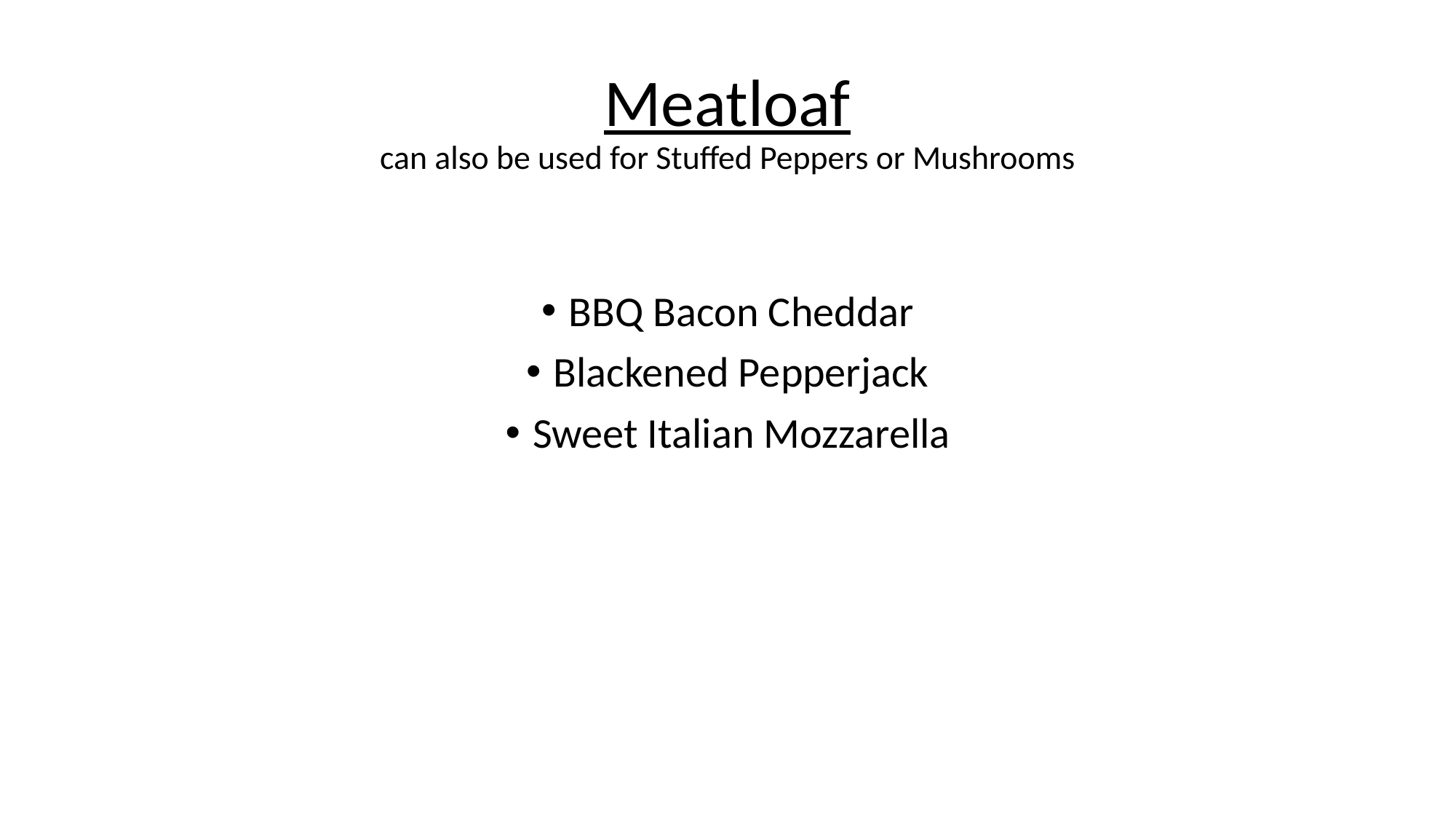

# Meatloaf can also be used for Stuffed Peppers or Mushrooms

BBQ Bacon Cheddar
Blackened Pepperjack
Sweet Italian Mozzarella